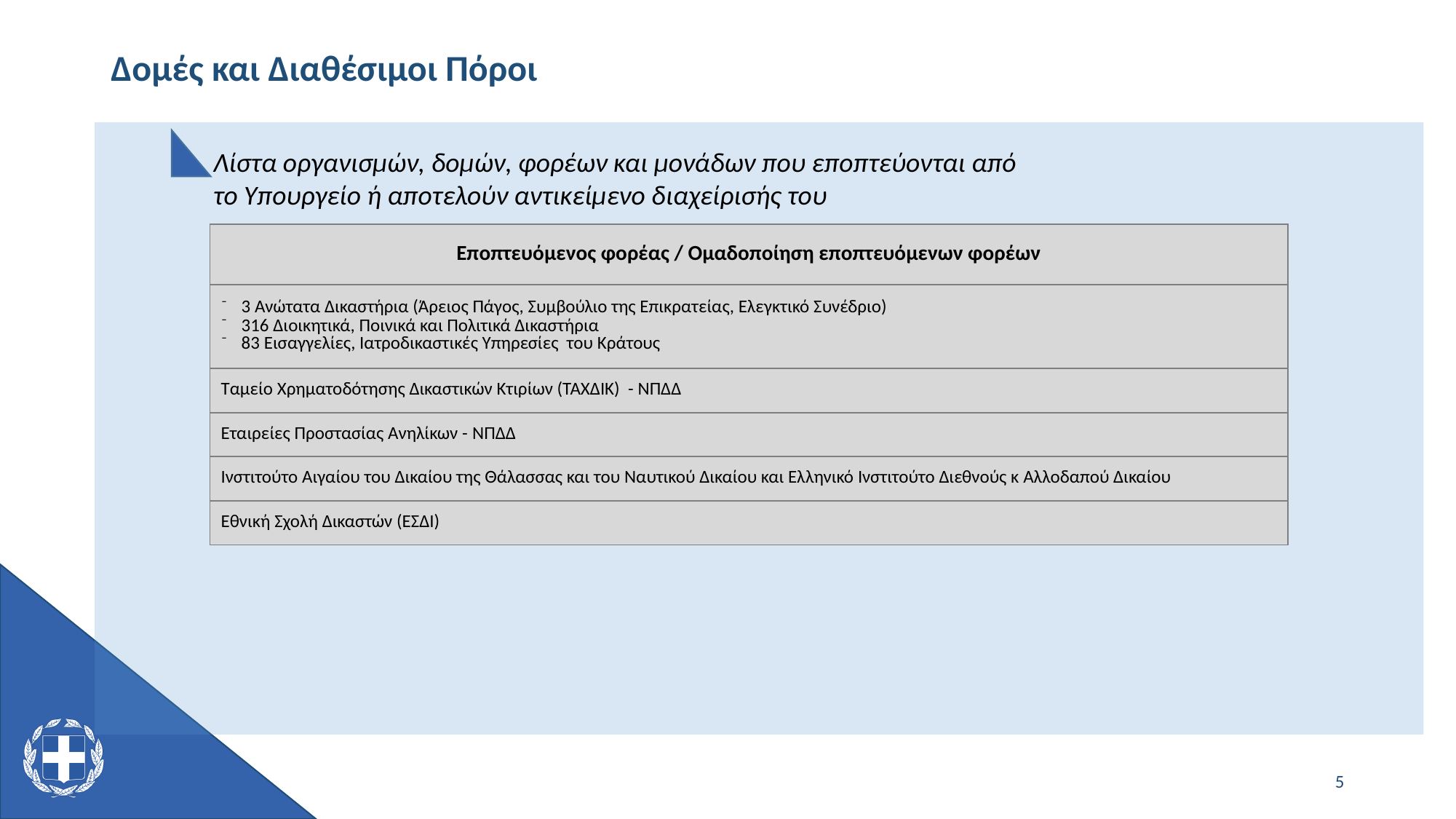

# Δομές και Διαθέσιμοι Πόροι

Λίστα οργανισμών, δομών, φορέων και μονάδων που εποπτεύονται από το Υπουργείο ή αποτελούν αντικείμενο διαχείρισής του
| Εποπτευόμενος φορέας / Ομαδοποίηση εποπτευόμενων φορέων |
| --- |
| 3 Ανώτατα Δικαστήρια (Άρειος Πάγος, Συμβούλιο της Επικρατείας, Ελεγκτικό Συνέδριο) 316 Διοικητικά, Ποινικά και Πολιτικά Δικαστήρια 83 Εισαγγελίες, Ιατροδικαστικές Υπηρεσίες του Κράτους |
| Ταμείο Χρηματοδότησης Δικαστικών Κτιρίων (ΤΑΧΔΙΚ) - ΝΠΔΔ |
| Εταιρείες Προστασίας Ανηλίκων - ΝΠΔΔ |
| Ινστιτούτο Αιγαίου του Δικαίου της Θάλασσας και του Ναυτικού Δικαίου και Ελληνικό Ινστιτούτο Διεθνούς κ Αλλοδαπού Δικαίου |
| Εθνική Σχολή Δικαστών (ΕΣΔΙ) |
5